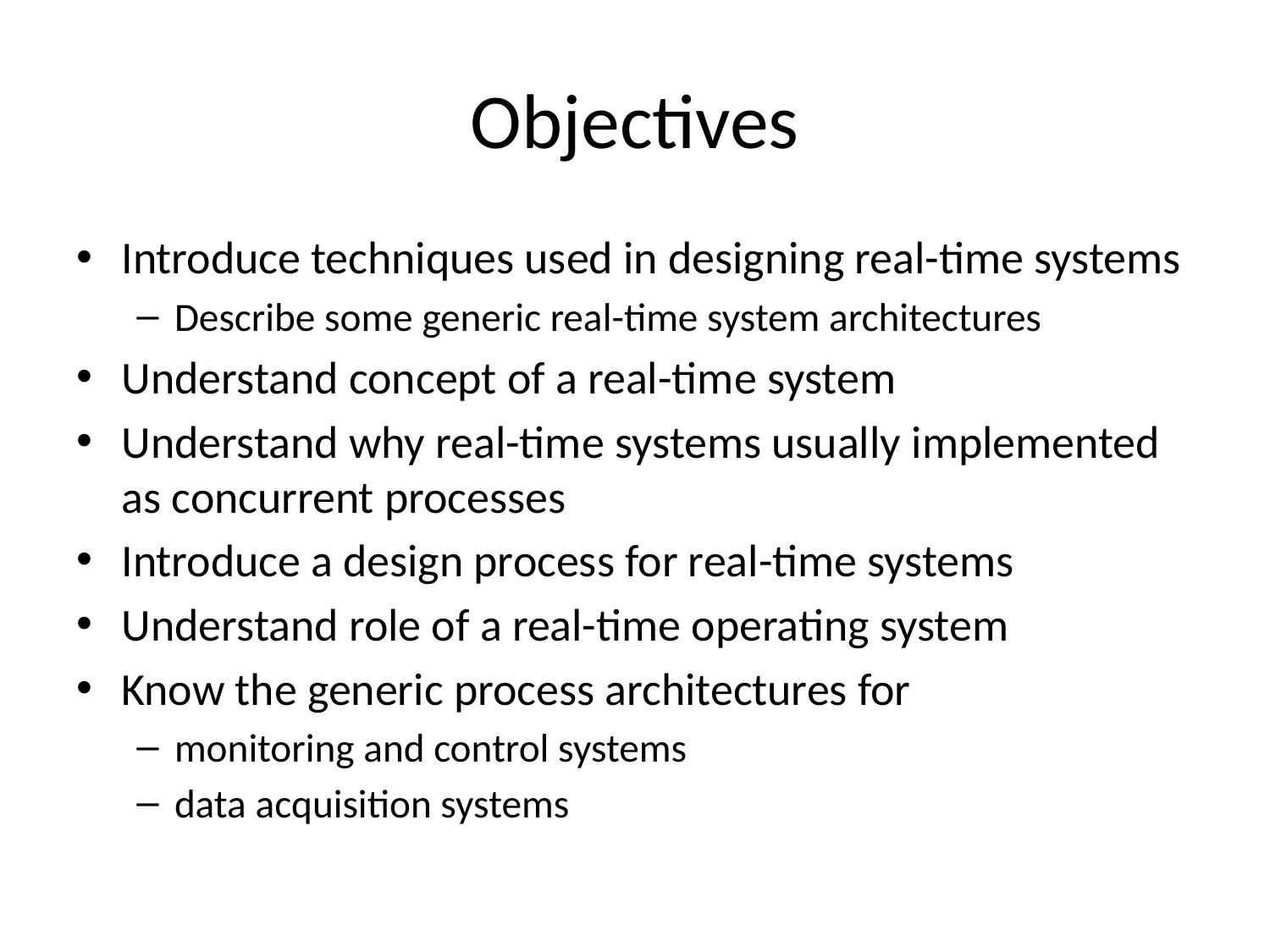

# Objectives
Introduce techniques used in designing real-time systems
Describe some generic real-time system architectures
Understand concept of a real-time system
Understand why real-time systems usually implemented as concurrent processes
Introduce a design process for real-time systems
Understand role of a real-time operating system
Know the generic process architectures for
monitoring and control systems
data acquisition systems